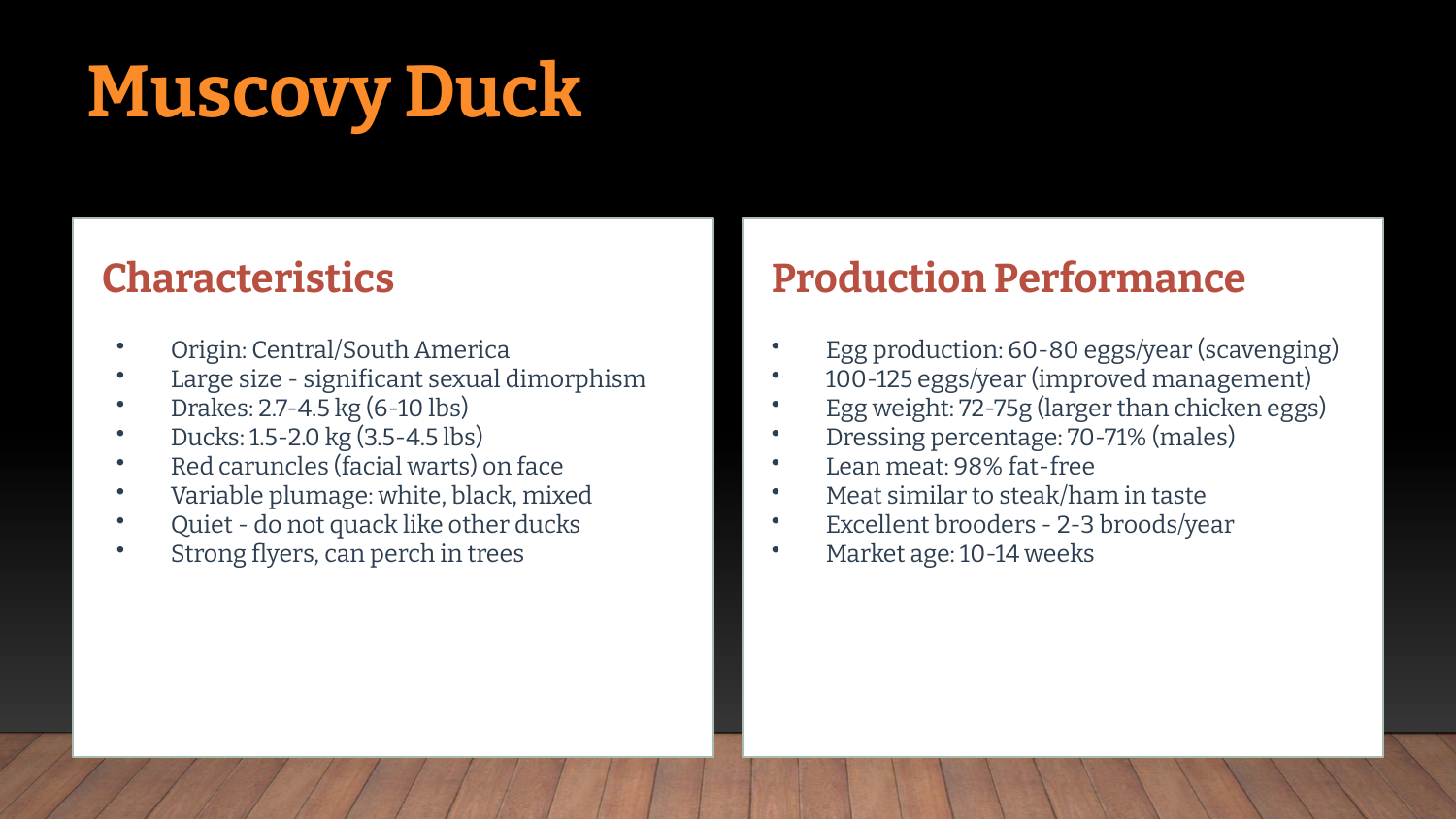

Muscovy Duck

Characteristics
Production Performance
Origin: Central/South America
Large size - significant sexual dimorphism
Drakes: 2.7-4.5 kg (6-10 lbs)
Ducks: 1.5-2.0 kg (3.5-4.5 lbs)
Red caruncles (facial warts) on face
Variable plumage: white, black, mixed
Quiet - do not quack like other ducks
Strong flyers, can perch in trees
Egg production: 60-80 eggs/year (scavenging)
100-125 eggs/year (improved management)
Egg weight: 72-75g (larger than chicken eggs)
Dressing percentage: 70-71% (males)
Lean meat: 98% fat-free
Meat similar to steak/ham in taste
Excellent brooders - 2-3 broods/year
Market age: 10-14 weeks